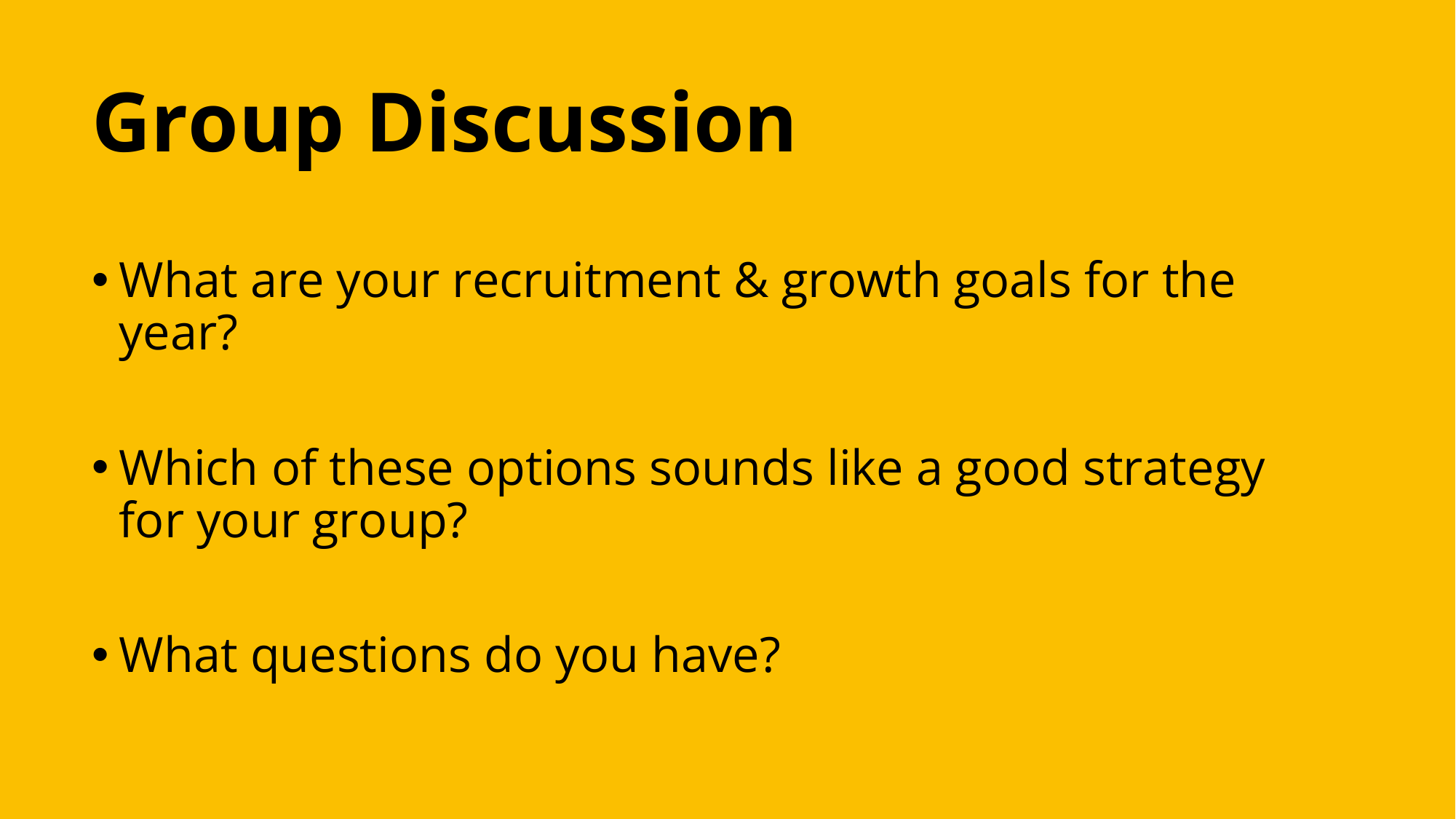

# Group Discussion
What are your recruitment & growth goals for the year?

Which of these options sounds like a good strategy for your group?

What questions do you have?